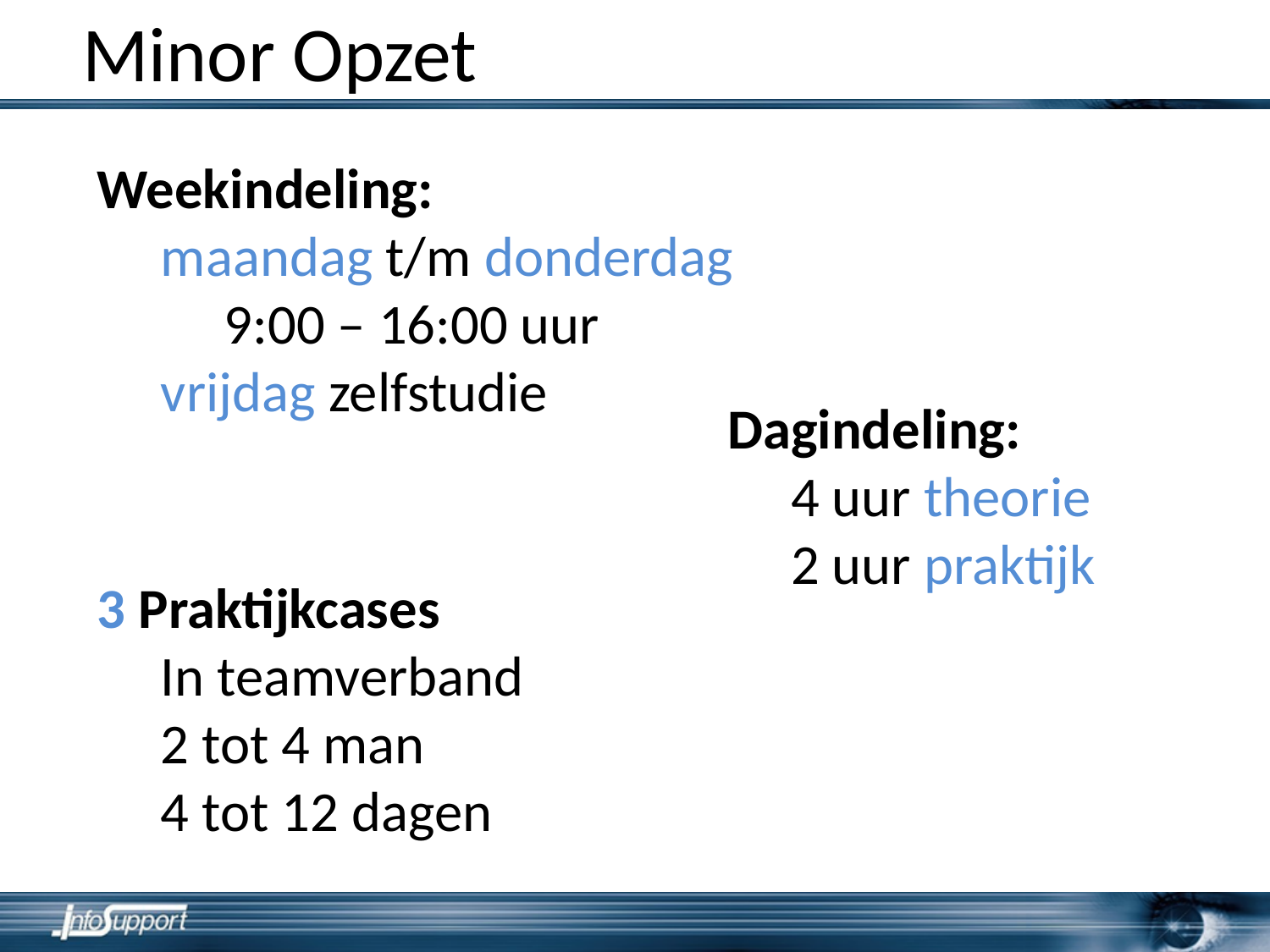

# Minor Opzet
Weekindeling:
maandag t/m donderdag
9:00 – 16:00 uur
vrijdag zelfstudie
Dagindeling:
4 uur theorie
2 uur praktijk
3 Praktijkcases
In teamverband
2 tot 4 man
4 tot 12 dagen